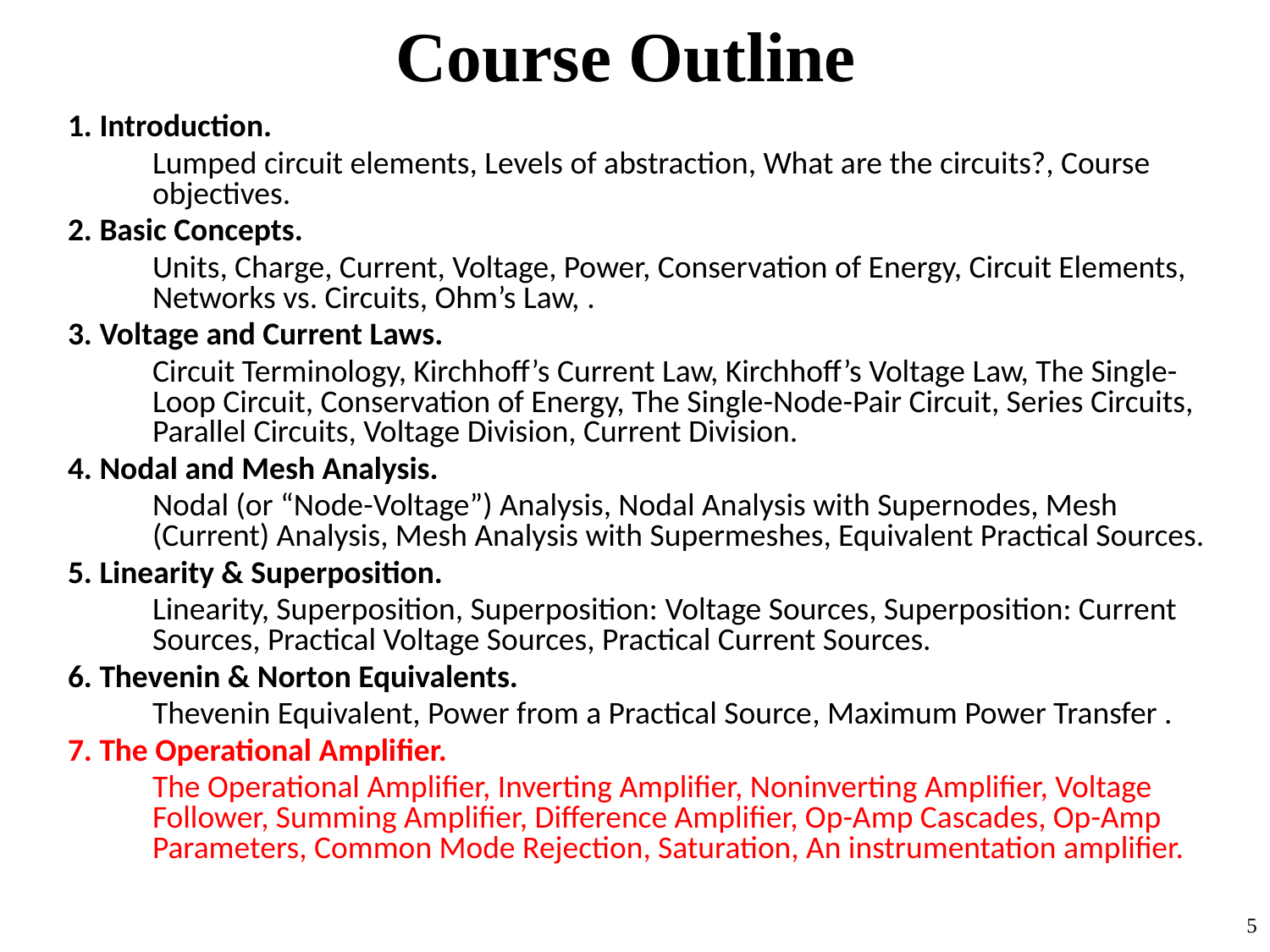

# Course Outline
1. Introduction.
	Lumped circuit elements, Levels of abstraction, What are the circuits?, Course objectives.
2. Basic Concepts.
	Units, Charge, Current, Voltage, Power, Conservation of Energy, Circuit Elements, Networks vs. Circuits, Ohm’s Law, .
3. Voltage and Current Laws.
	Circuit Terminology, Kirchhoff’s Current Law, Kirchhoff’s Voltage Law, The Single-Loop Circuit, Conservation of Energy, The Single-Node-Pair Circuit, Series Circuits, Parallel Circuits, Voltage Division, Current Division.
4. Nodal and Mesh Analysis.
	Nodal (or “Node-Voltage”) Analysis, Nodal Analysis with Supernodes, Mesh (Current) Analysis, Mesh Analysis with Supermeshes, Equivalent Practical Sources.
5. Linearity & Superposition.
	Linearity, Superposition, Superposition: Voltage Sources, Superposition: Current Sources, Practical Voltage Sources, Practical Current Sources.
6. Thevenin & Norton Equivalents.
	Thevenin Equivalent, Power from a Practical Source, Maximum Power Transfer .
7. The Operational Amplifier.
	The Operational Amplifier, Inverting Amplifier, Noninverting Amplifier, Voltage Follower, Summing Amplifier, Difference Amplifier, Op-Amp Cascades, Op-Amp Parameters, Common Mode Rejection, Saturation, An instrumentation amplifier.
5